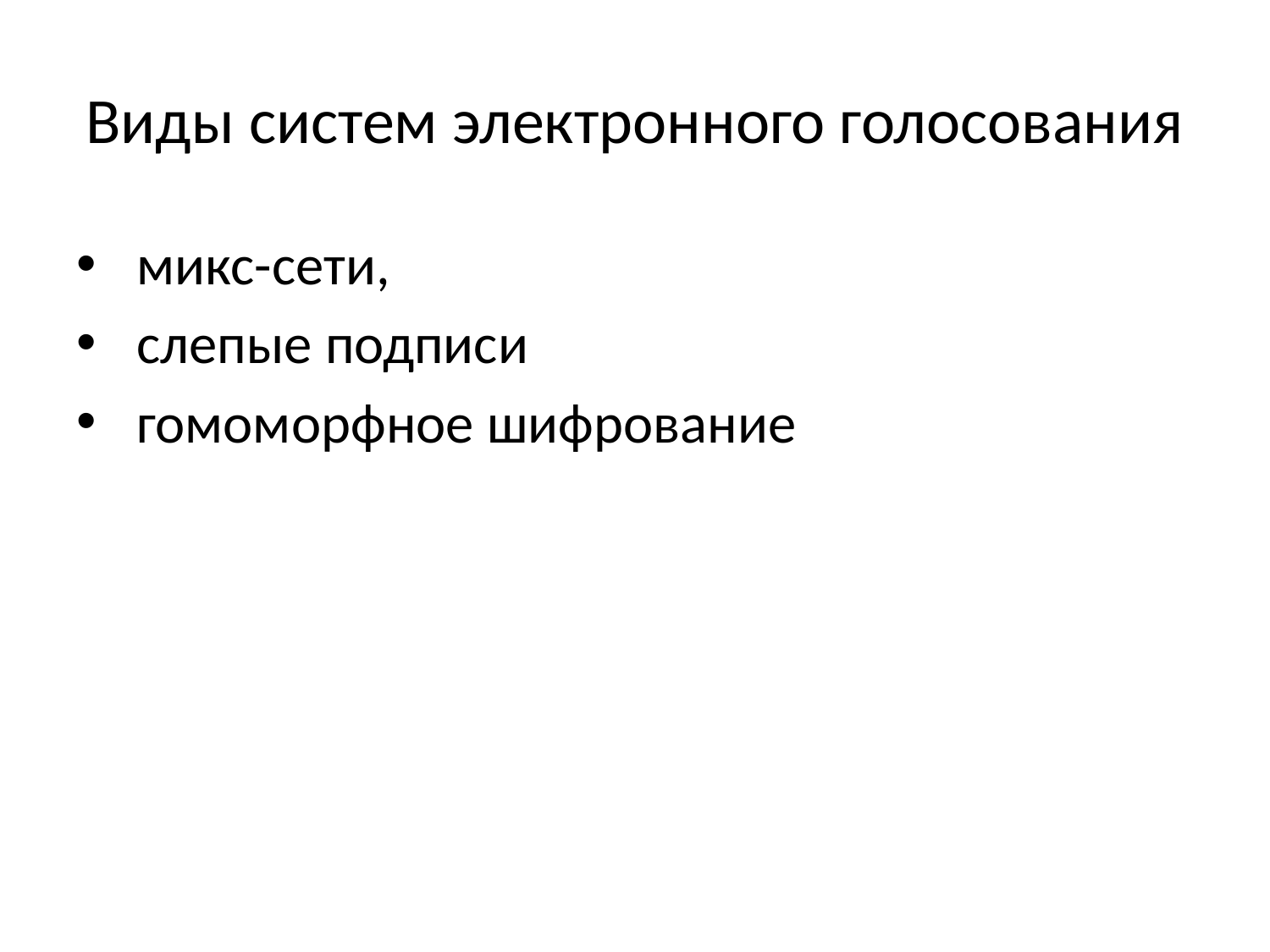

# Виды систем электронного голосования
 микс-сети,
 слепые подписи
 гомоморфное шифрование